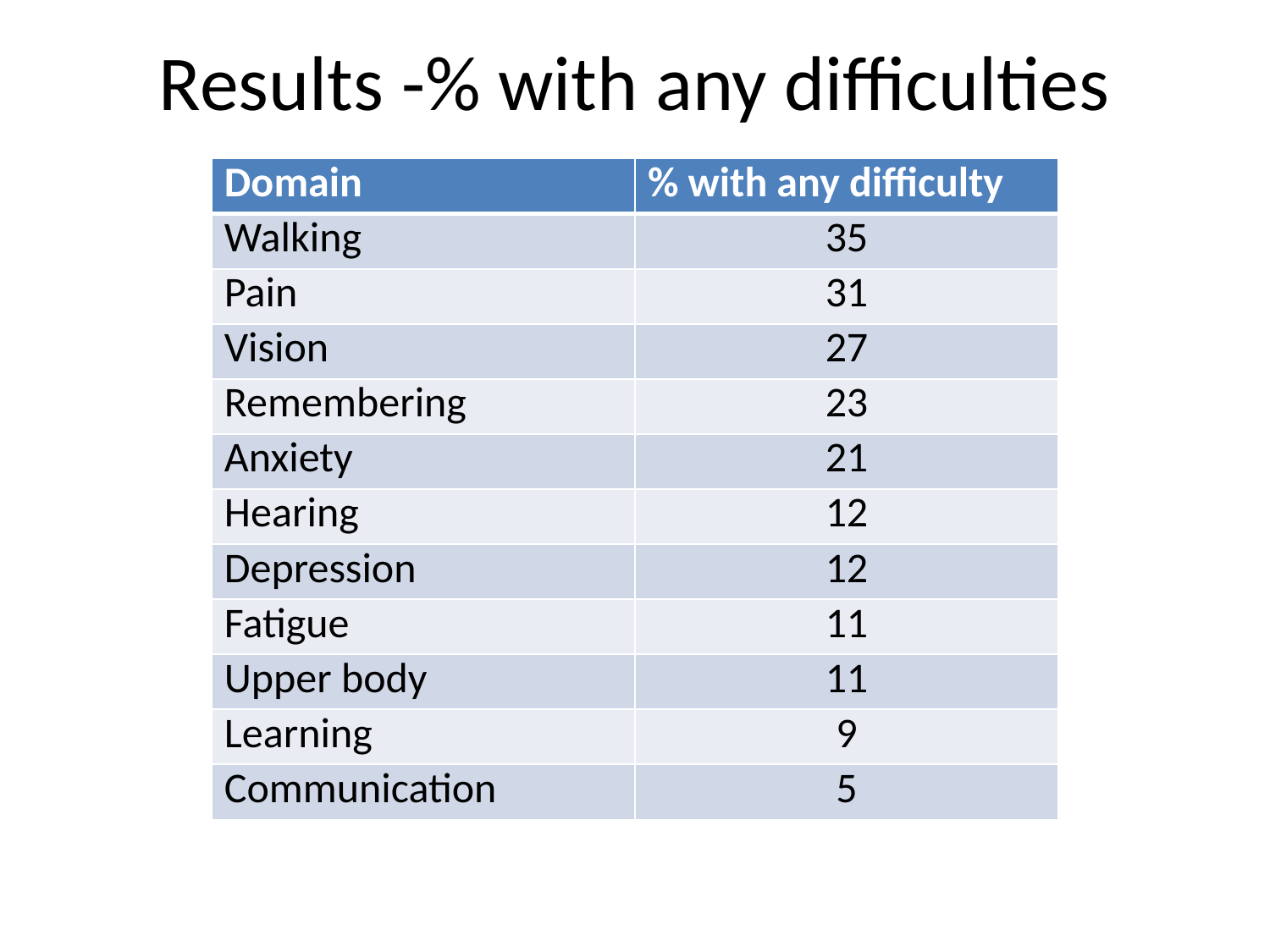

# Results -% with any difficulties
| Domain | % with any difficulty |
| --- | --- |
| Walking | 35 |
| Pain | 31 |
| Vision | 27 |
| Remembering | 23 |
| Anxiety | 21 |
| Hearing | 12 |
| Depression | 12 |
| Fatigue | 11 |
| Upper body | 11 |
| Learning | 9 |
| Communication | 5 |